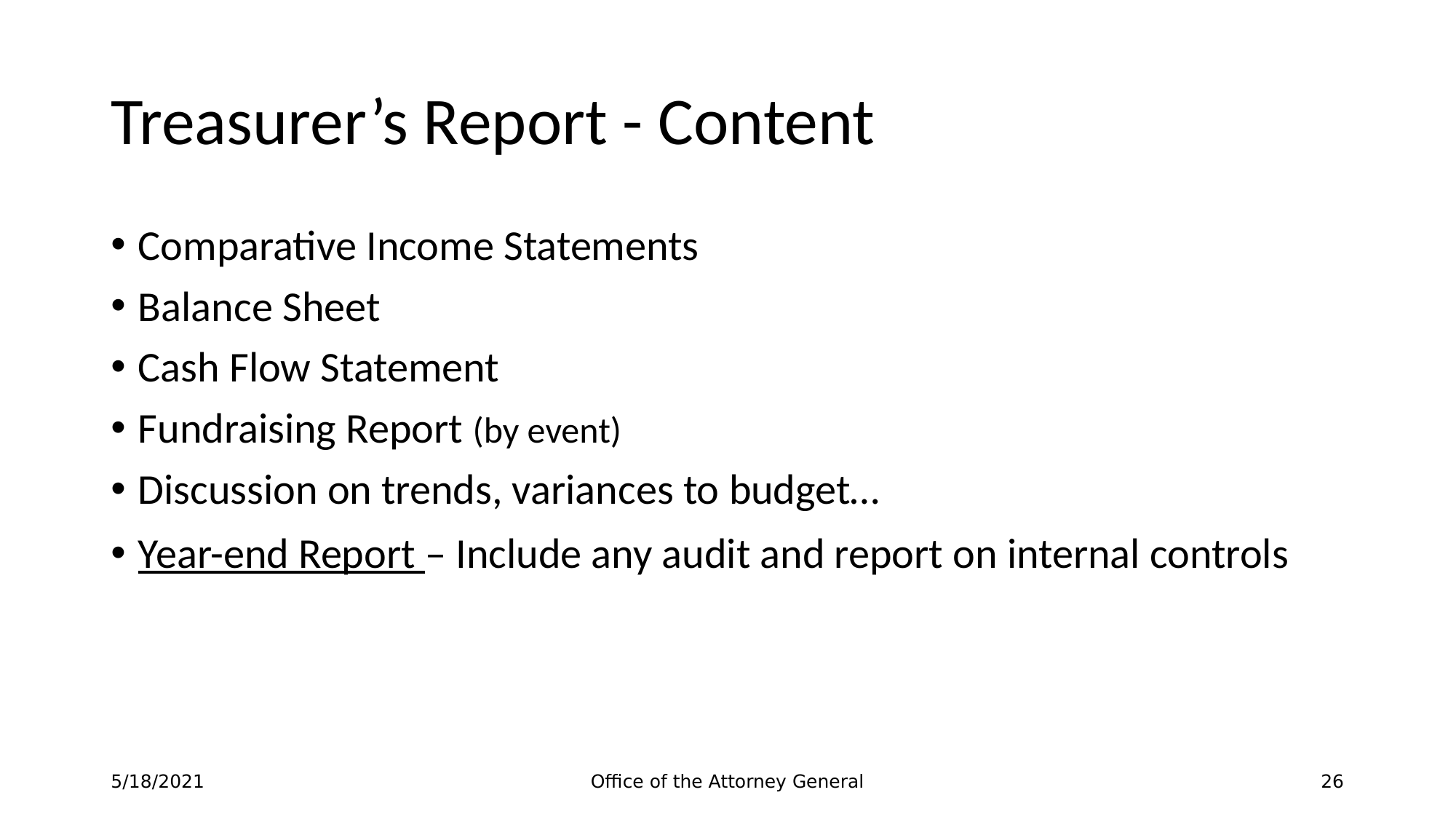

# Treasurer’s Report - Content
Comparative Income Statements
Balance Sheet
Cash Flow Statement
Fundraising Report (by event)
Discussion on trends, variances to budget…
Year-end Report – Include any audit and report on internal controls

5/18/2021
Office of the Attorney General
26